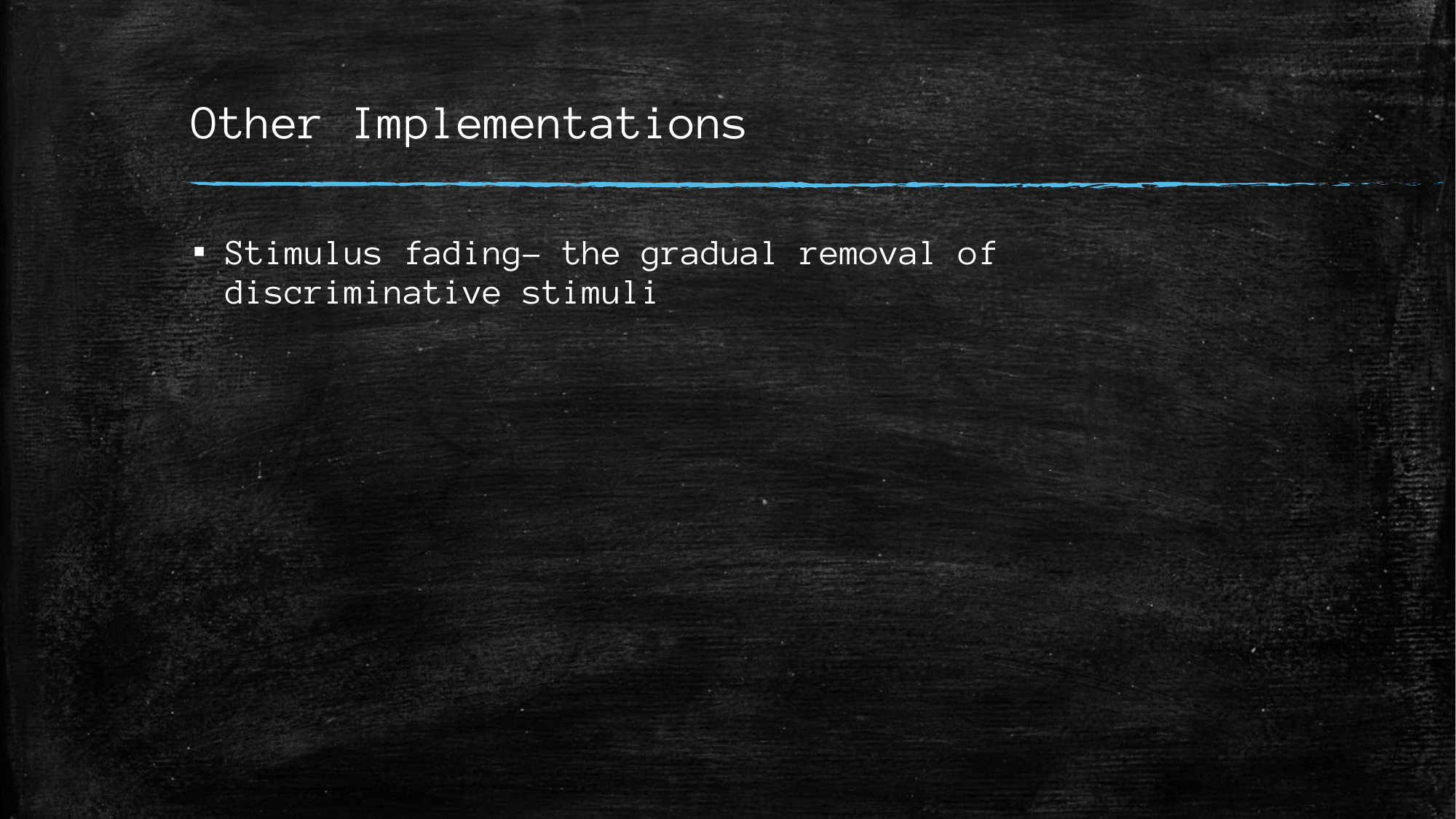

# Other Implementations
Stimulus fading- the gradual removal of discriminative stimuli